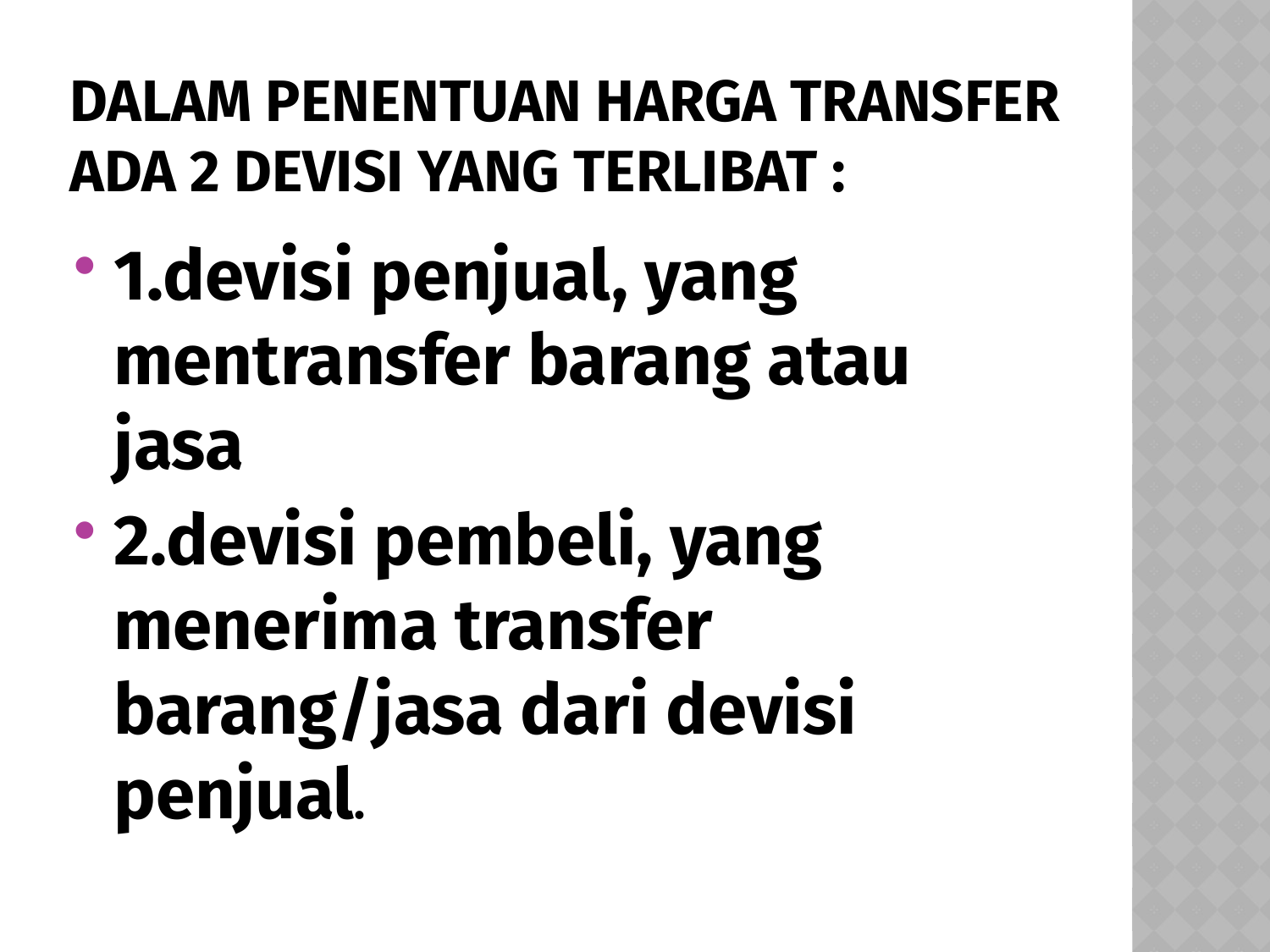

# Dalam penentuan harga transfer ada 2 devisi yang terlibat :
1.devisi penjual, yang mentransfer barang atau jasa
2.devisi pembeli, yang menerima transfer barang/jasa dari devisi penjual.